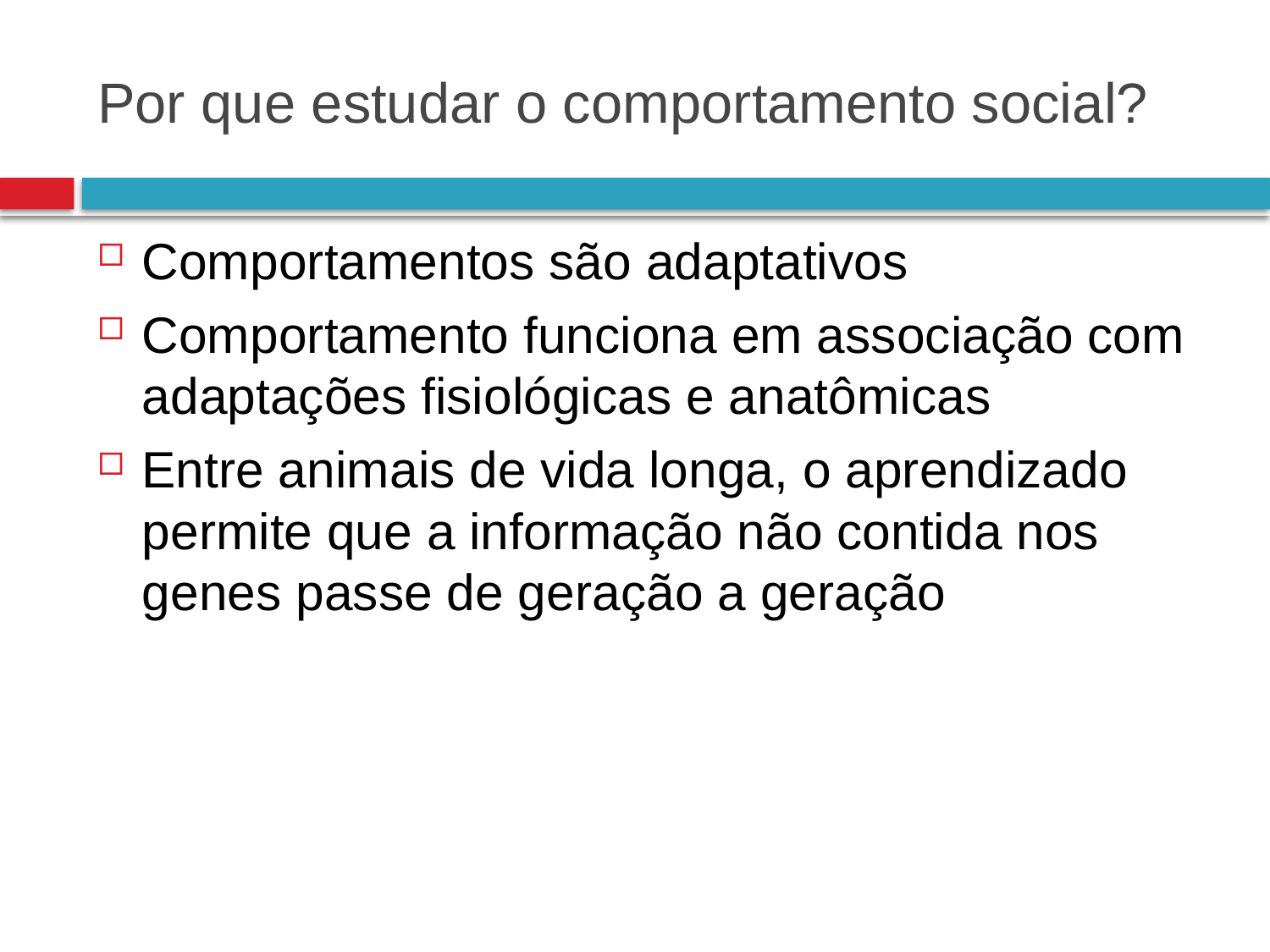

# Por que estudar o comportamento social?
Comportamentos são adaptativos
Comportamento funciona em associação com adaptações fisiológicas e anatômicas
Entre animais de vida longa, o aprendizado permite que a informação não contida nos genes passe de geração a geração